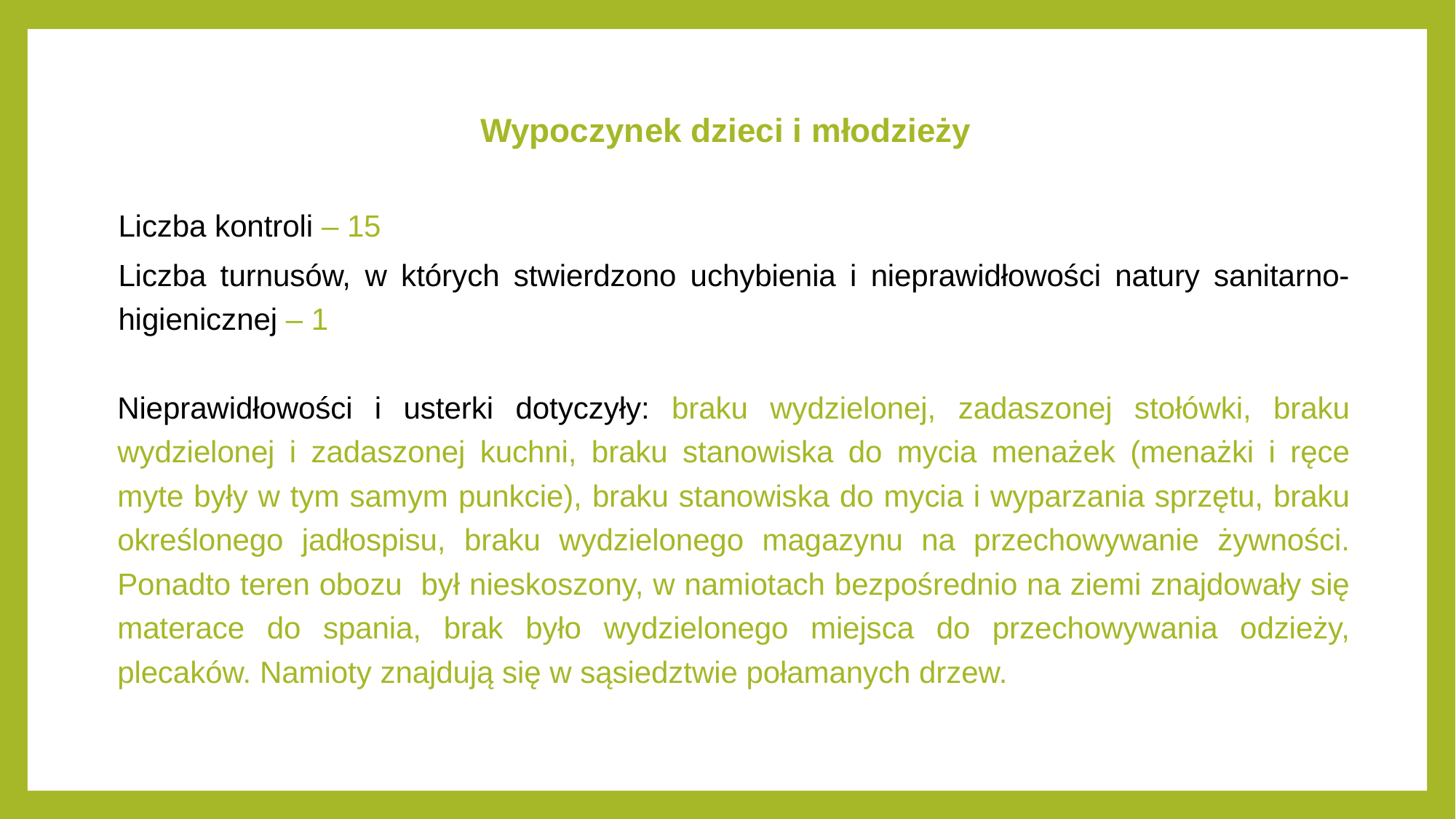

# Wypoczynek dzieci i młodzieży
Liczba kontroli – 15
Liczba turnusów, w których stwierdzono uchybienia i nieprawidłowości natury sanitarno- higienicznej – 1

Nieprawidłowości i usterki dotyczyły: braku wydzielonej, zadaszonej stołówki, braku wydzielonej i zadaszonej kuchni, braku stanowiska do mycia menażek (menażki i ręce myte były w tym samym punkcie), braku stanowiska do mycia i wyparzania sprzętu, braku określonego jadłospisu, braku wydzielonego magazynu na przechowywanie żywności. Ponadto teren obozu  był nieskoszony, w namiotach bezpośrednio na ziemi znajdowały się materace do spania, brak było wydzielonego miejsca do przechowywania odzieży, plecaków. Namioty znajdują się w sąsiedztwie połamanych drzew.